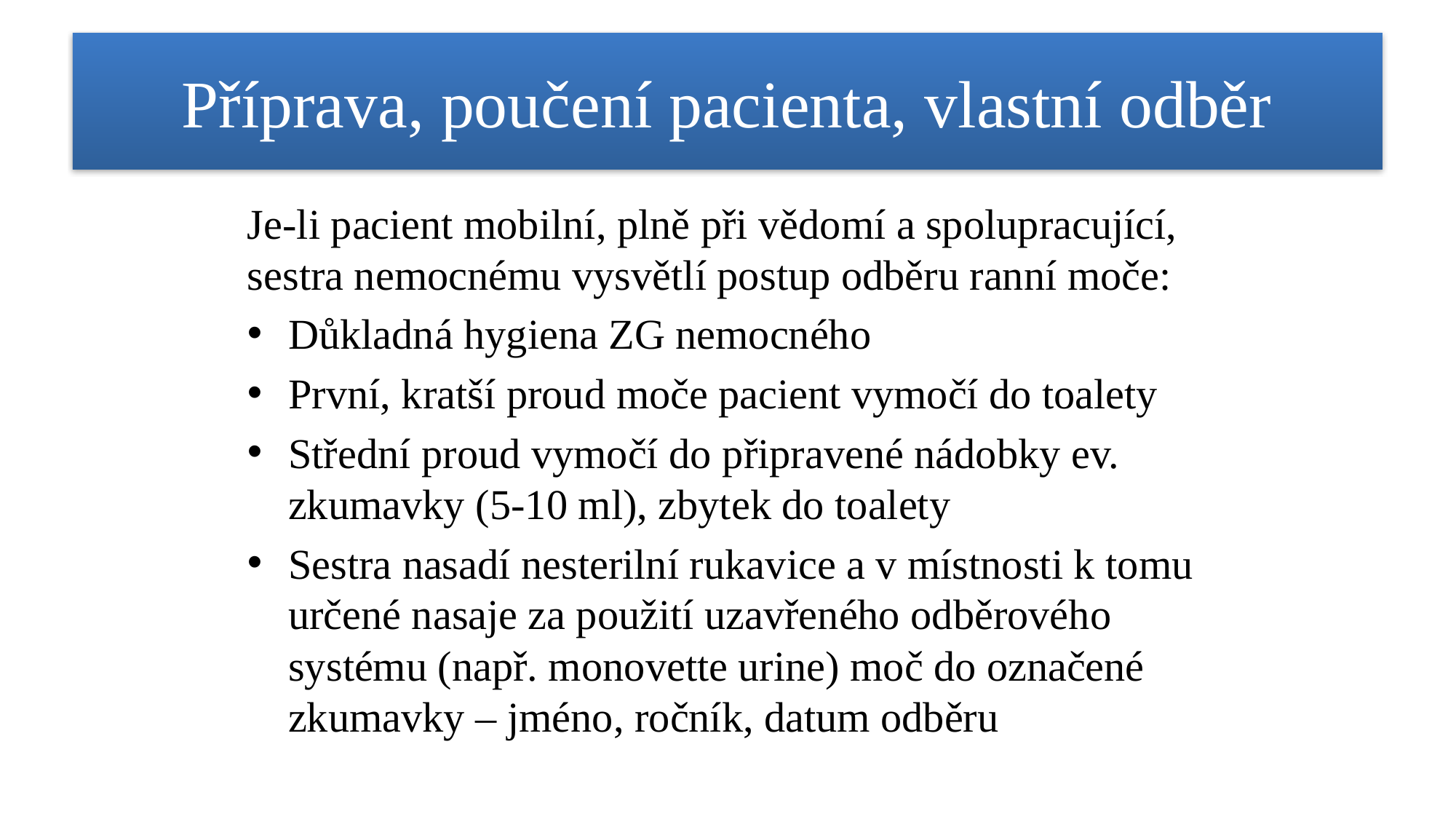

# Příprava, poučení pacienta, vlastní odběr
Je-li pacient mobilní, plně při vědomí a spolupracující, sestra nemocnému vysvětlí postup odběru ranní moče:
Důkladná hygiena ZG nemocného
První, kratší proud moče pacient vymočí do toalety
Střední proud vymočí do připravené nádobky ev. zkumavky (5-10 ml), zbytek do toalety
Sestra nasadí nesterilní rukavice a v místnosti k tomu určené nasaje za použití uzavřeného odběrového systému (např. monovette urine) moč do označené zkumavky – jméno, ročník, datum odběru